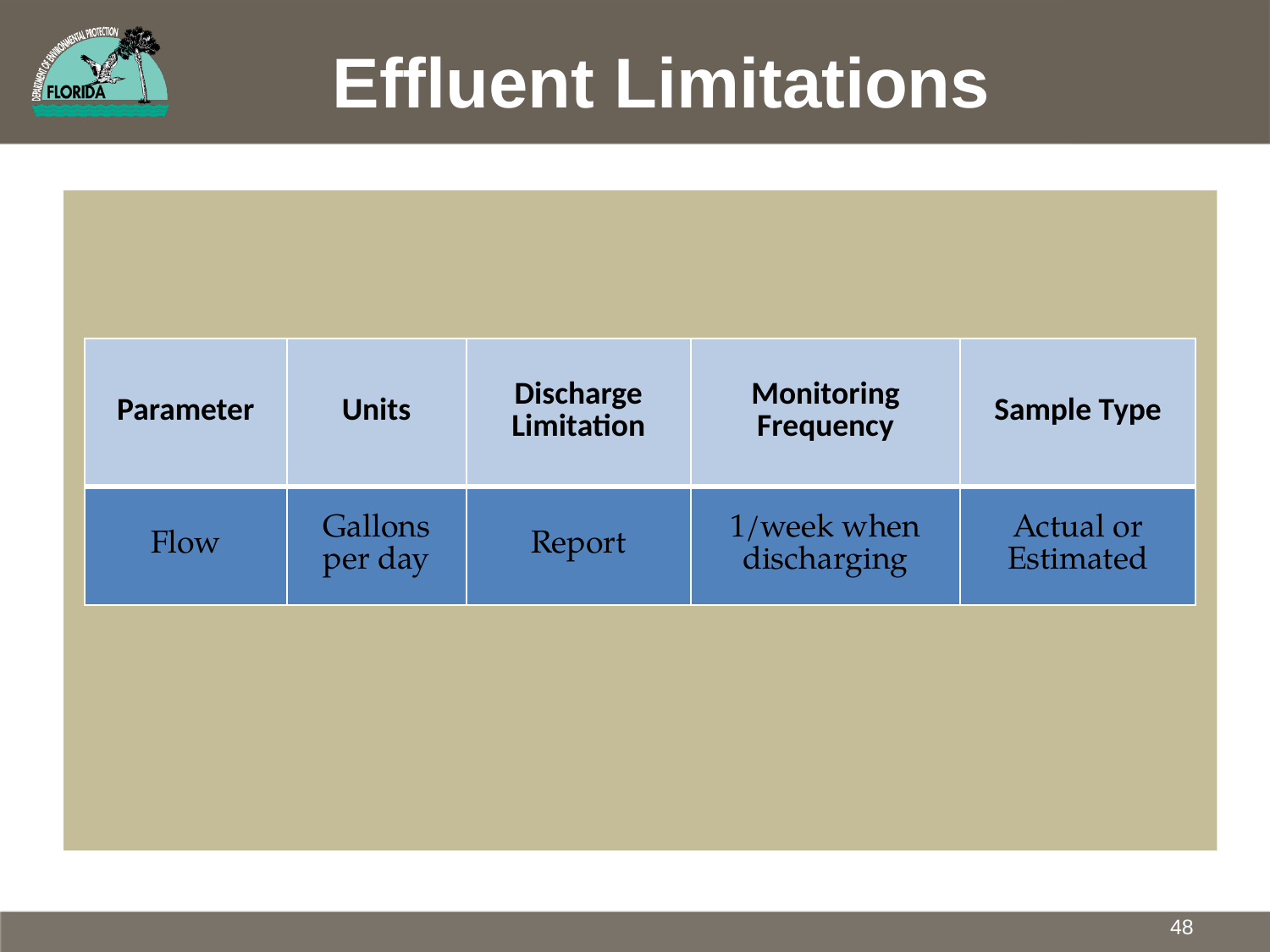

# Effluent Limitations

| Parameter | Units | Discharge Limitation | Monitoring Frequency | Sample Type |
| --- | --- | --- | --- | --- |
| Flow | Gallons per day | Report | 1/week when discharging | Actual or Estimated |
48